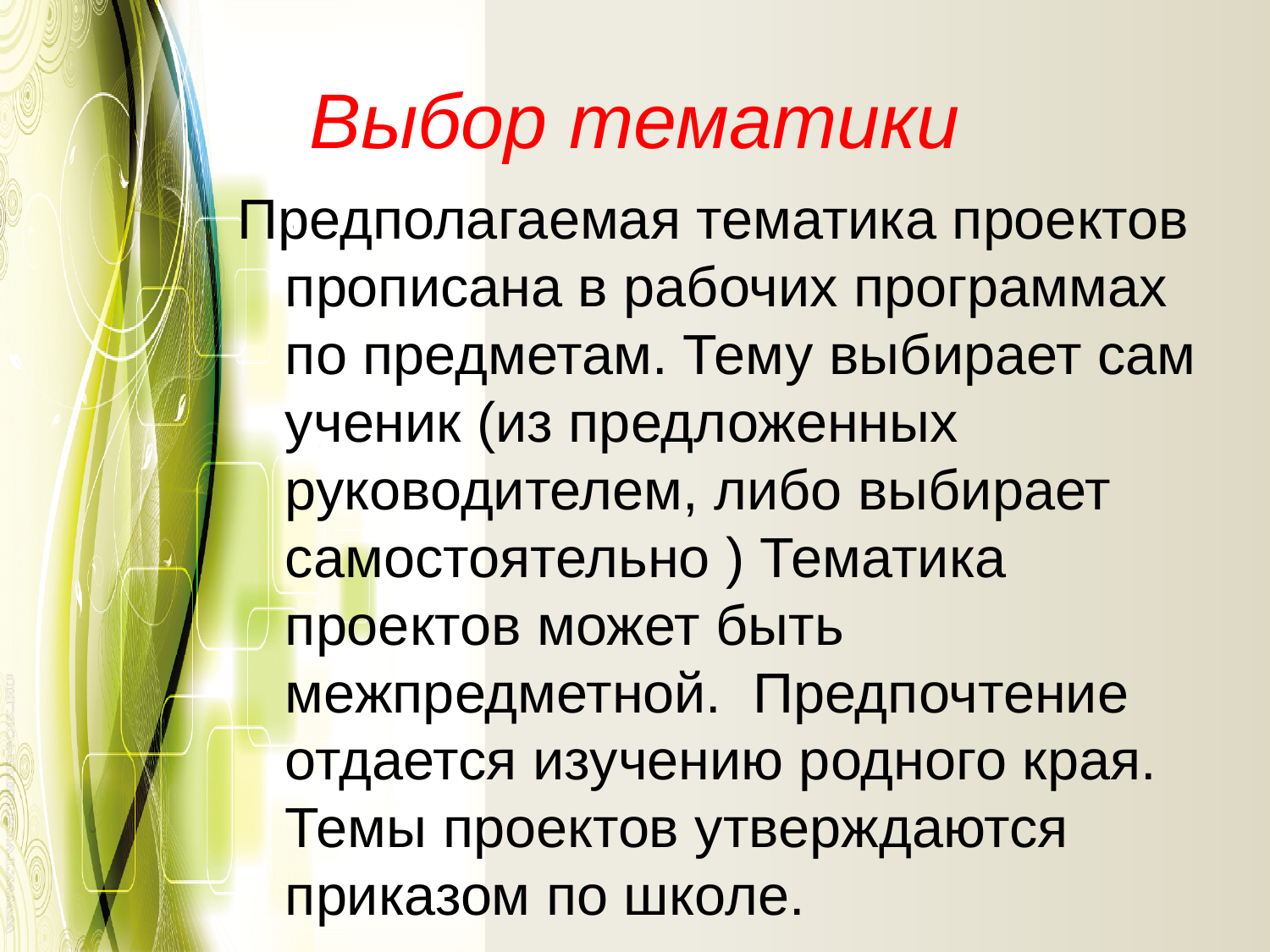

# Выбор тематики
Предполагаемая тематика проектов прописана в рабочих программах по предметам. Тему выбирает сам ученик (из предложенных руководителем, либо выбирает самостоятельно ) Тематика проектов может быть межпредметной.  Предпочтение отдается изучению родного края. Темы проектов утверждаются приказом по школе.